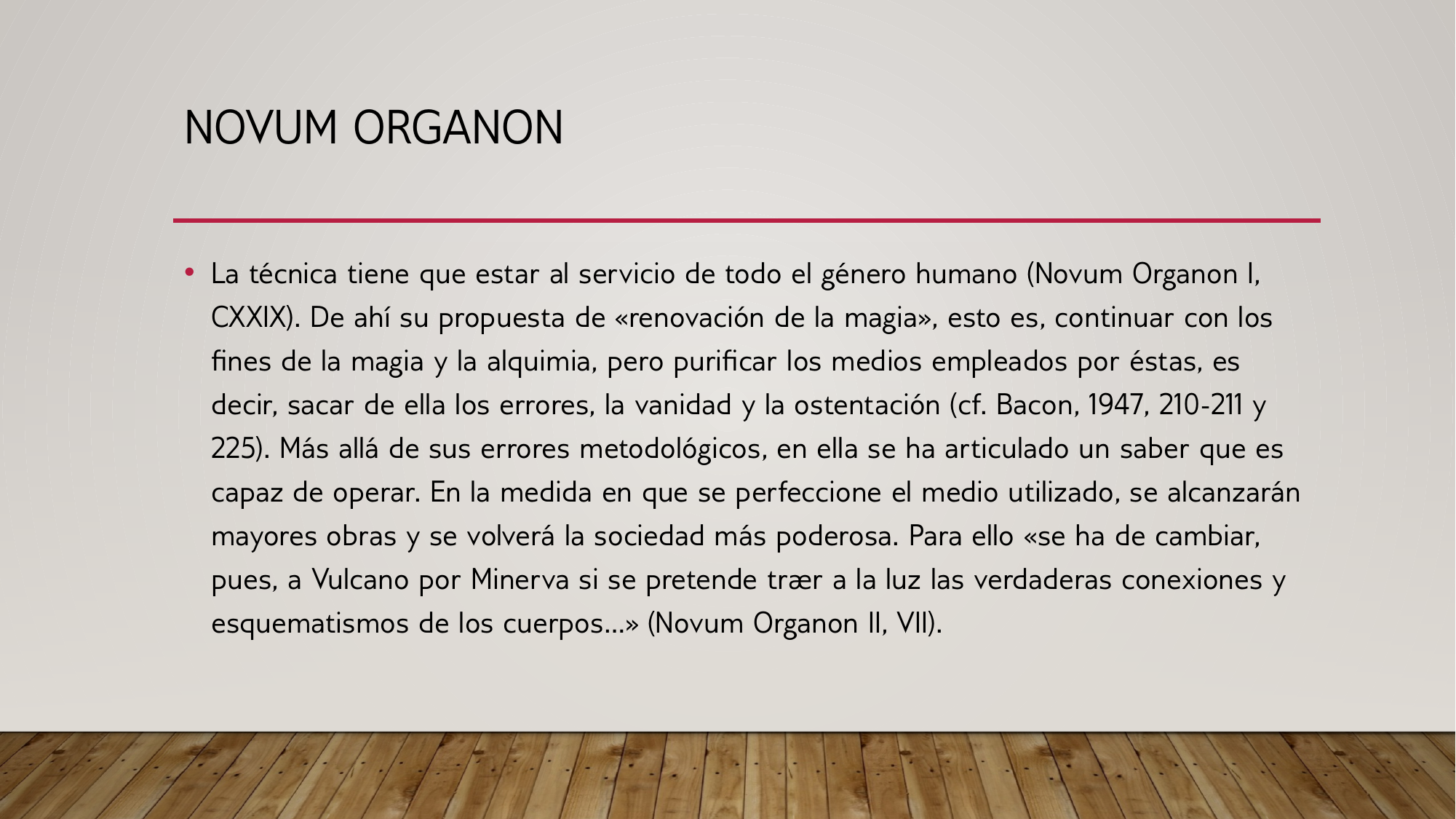

# Novum Organon
La técnica tiene que estar al servicio de todo el género humano (Novum Organon I, CXXIX). De ahí su propuesta de «renovación de la magia», esto es, continuar con los ﬁnes de la magia y la alquimia, pero puriﬁcar los medios empleados por éstas, es decir, sacar de ella los errores, la vanidad y la ostentación (cf. Bacon, 1947, 210-211 y 225). Más allá de sus errores metodológicos, en ella se ha articulado un saber que es capaz de operar. En la medida en que se perfeccione el medio utilizado, se alcanzarán mayores obras y se volverá la sociedad más poderosa. Para ello «se ha de cambiar, pues, a Vulcano por Minerva si se pretende traer a la luz las verdaderas conexiones y esquematismos de los cuerpos…» (Novum Organon II, VII).